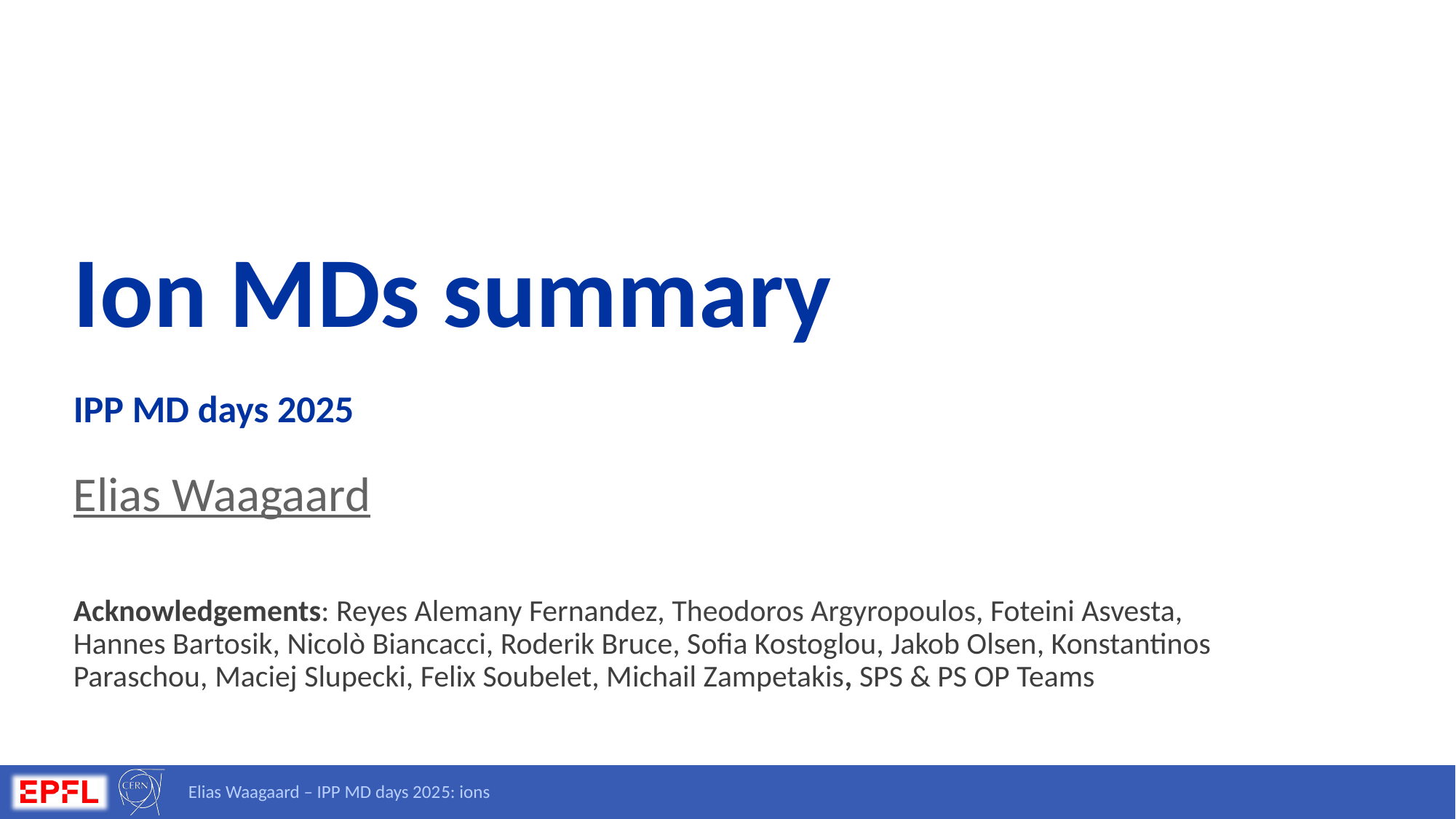

Ion MDs summary

IPP MD days 2025
Elias Waagaard

Acknowledgements: Reyes Alemany Fernandez, Theodoros Argyropoulos, Foteini Asvesta, Hannes Bartosik, Nicolò Biancacci, Roderik Bruce, Sofia Kostoglou, Jakob Olsen, Konstantinos Paraschou, Maciej Slupecki, Felix Soubelet, Michail Zampetakis, SPS & PS OP Teams